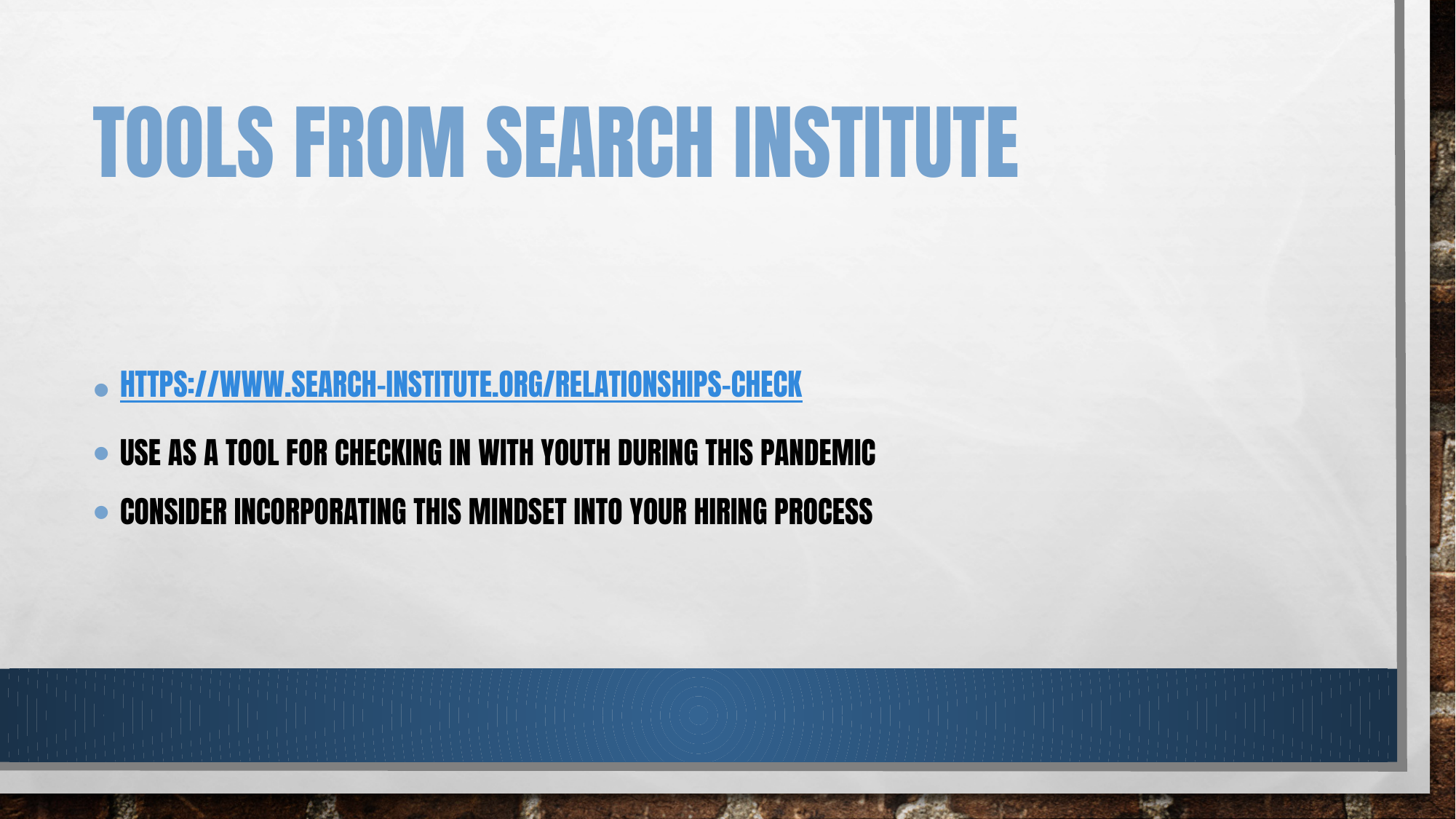

# Tools from Search institute
https://www.search-institute.org/relationships-check
Use as a tool for checking in with youth during this pandemic
Consider incorporating this mindset into your hiring process